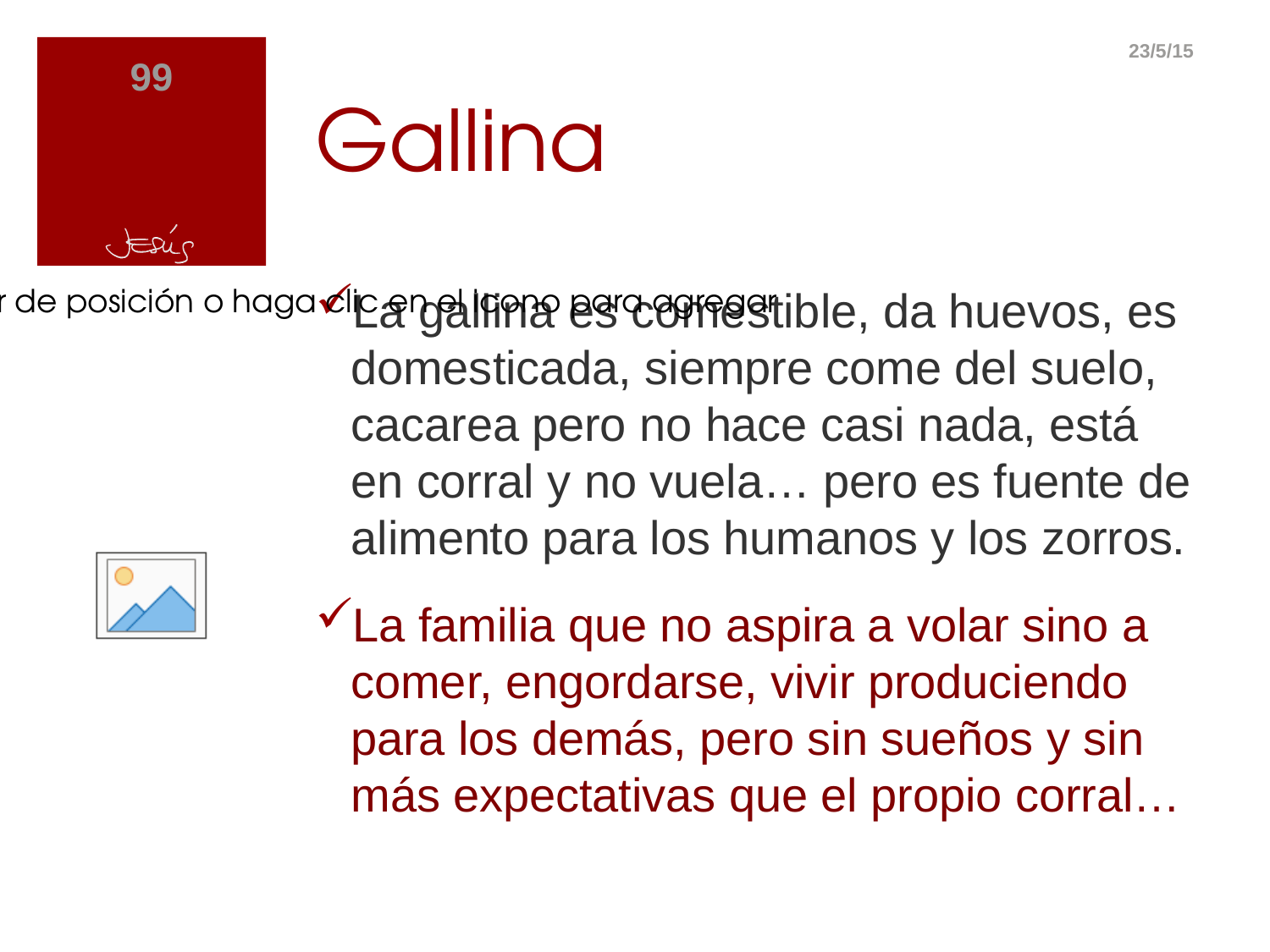

23/5/15
99
# Gallina

La gallina es comestible, da huevos, es domesticada, siempre come del suelo, cacarea pero no hace casi nada, está en corral y no vuela… pero es fuente de alimento para los humanos y los zorros.
La familia que no aspira a volar sino a comer, engordarse, vivir produciendo para los demás, pero sin sueños y sin más expectativas que el propio corral…